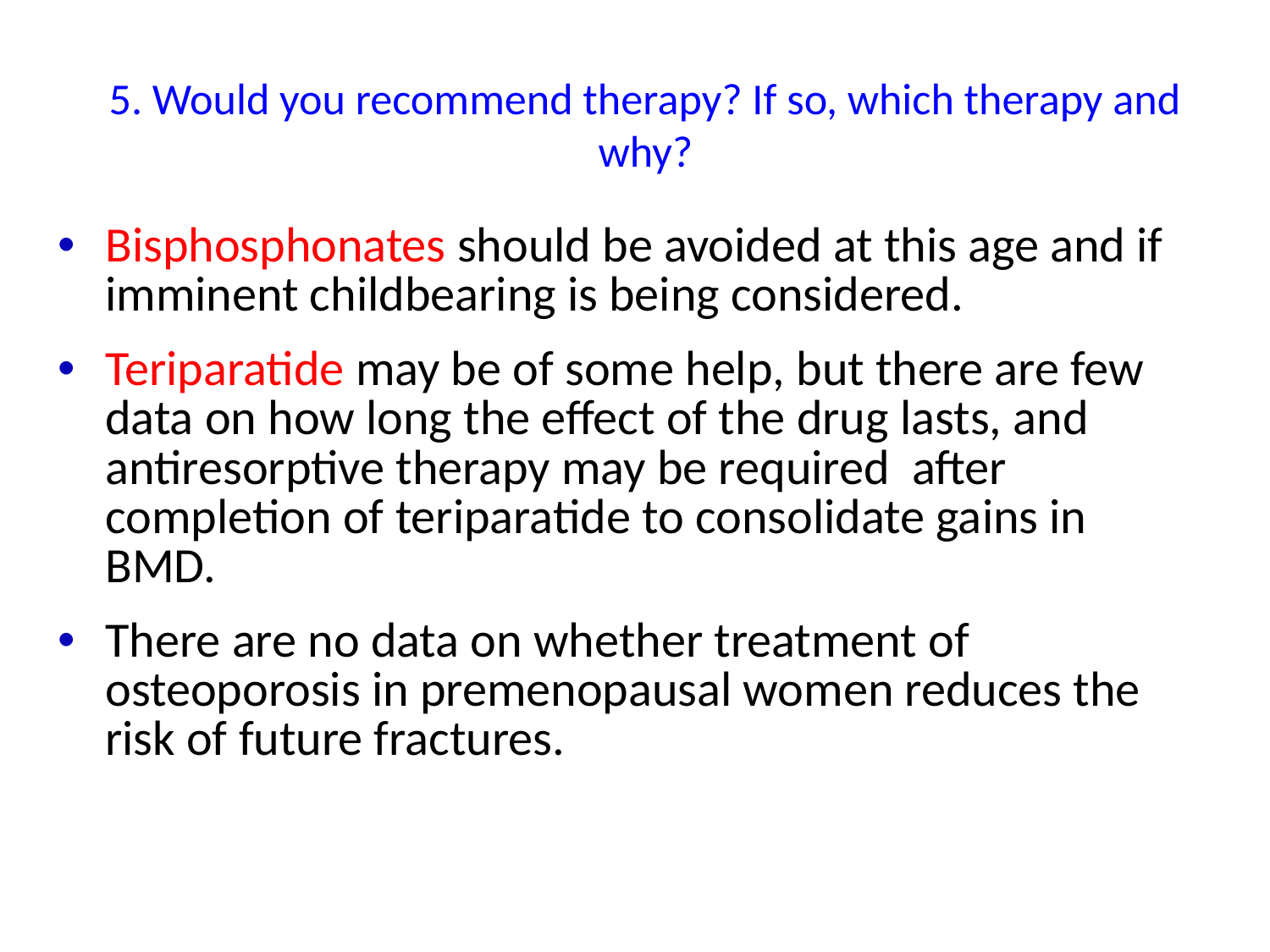

# 5. Would you recommend therapy? If so, which therapy and why?
Bisphosphonates should be avoided at this age and if imminent childbearing is being considered.
Teriparatide may be of some help, but there are few data on how long the effect of the drug lasts, and antiresorptive therapy may be required  after completion of teriparatide to consolidate gains in BMD.
There are no data on whether treatment of osteoporosis in premenopausal women reduces the risk of future fractures.